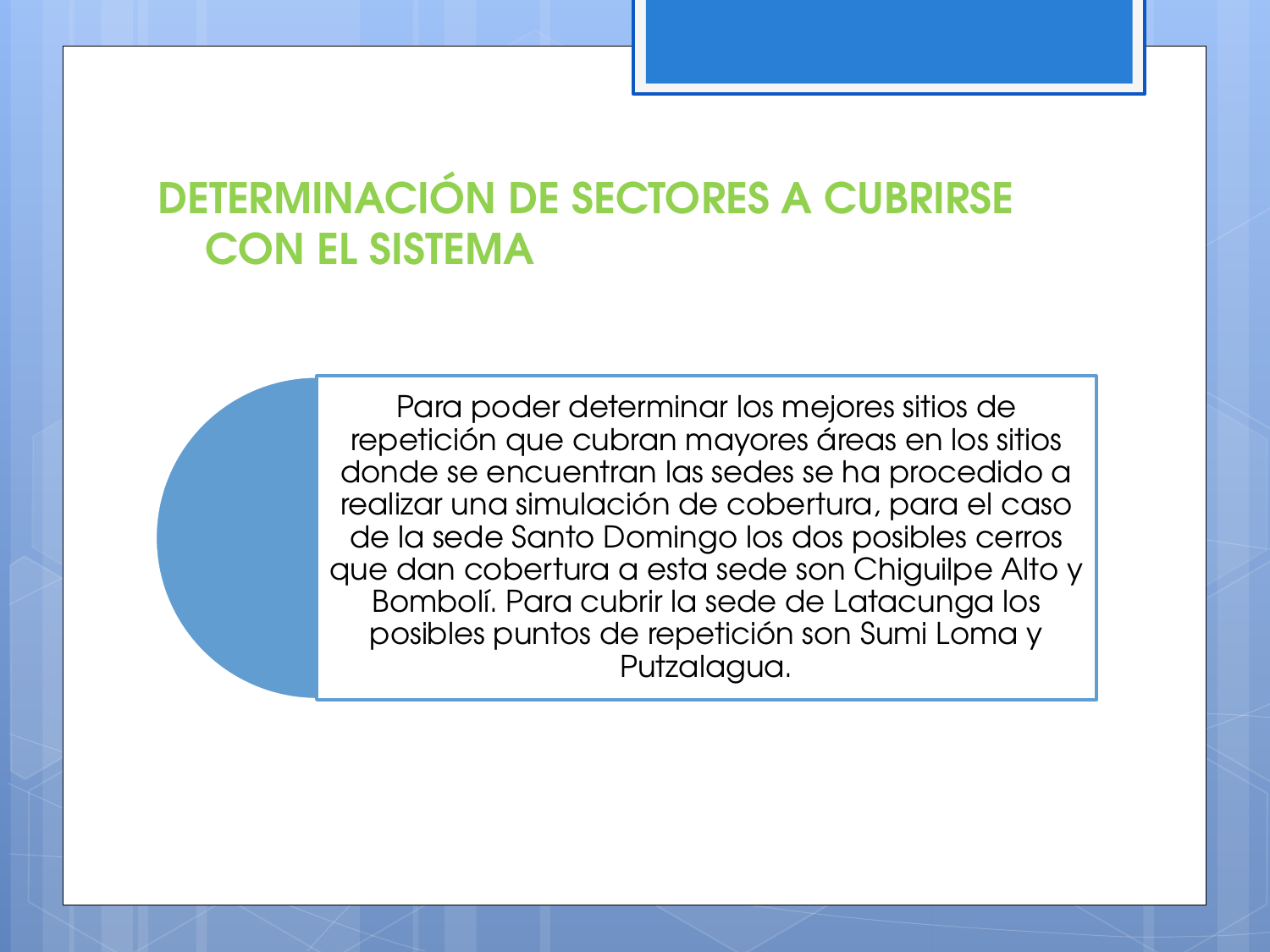

DETERMINACIÓN DE SECTORES A CUBRIRSE CON EL SISTEMA
Para poder determinar los mejores sitios de repetición que cubran mayores áreas en los sitios donde se encuentran las sedes se ha procedido a realizar una simulación de cobertura, para el caso de la sede Santo Domingo los dos posibles cerros que dan cobertura a esta sede son Chiguilpe Alto y Bombolí. Para cubrir la sede de Latacunga los posibles puntos de repetición son Sumi Loma y Putzalagua.